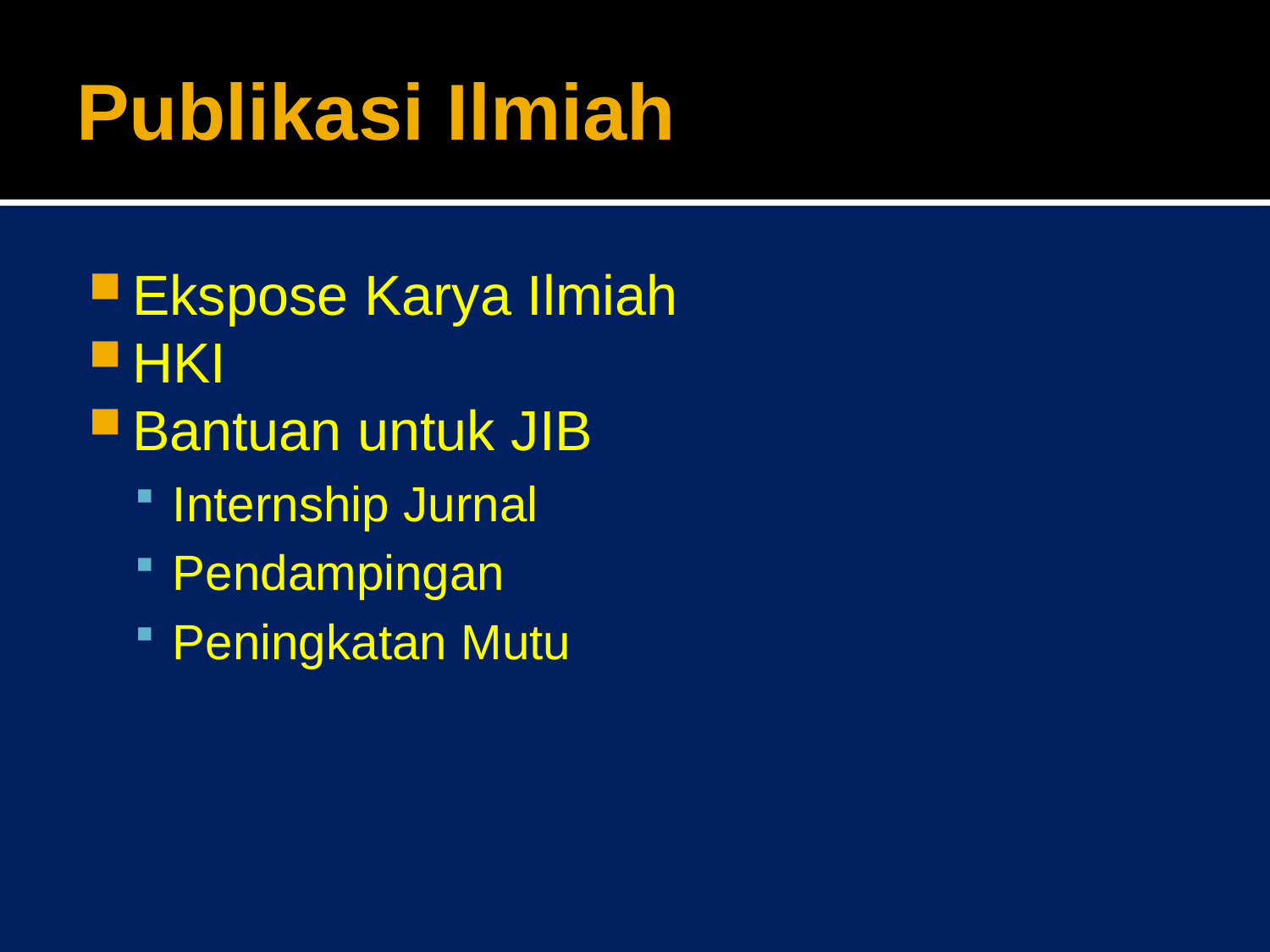

# Publikasi Ilmiah
Ekspose Karya Ilmiah
HKI
Bantuan untuk JIB
Internship Jurnal
Pendampingan
Peningkatan Mutu